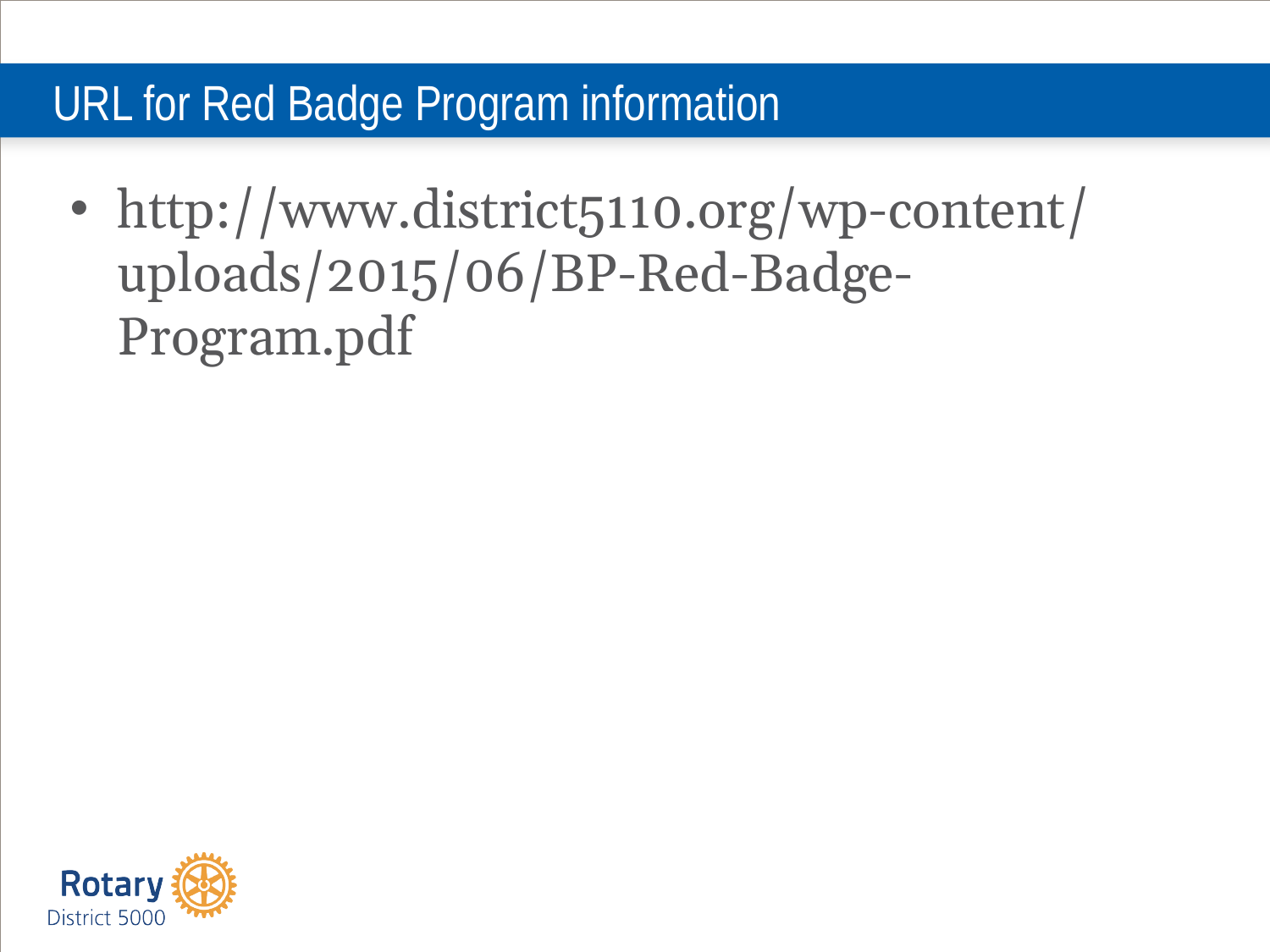

URL for Red Badge Program information
http://www.district5110.org/wp-content/uploads/2015/06/BP-Red-Badge-Program.pdf